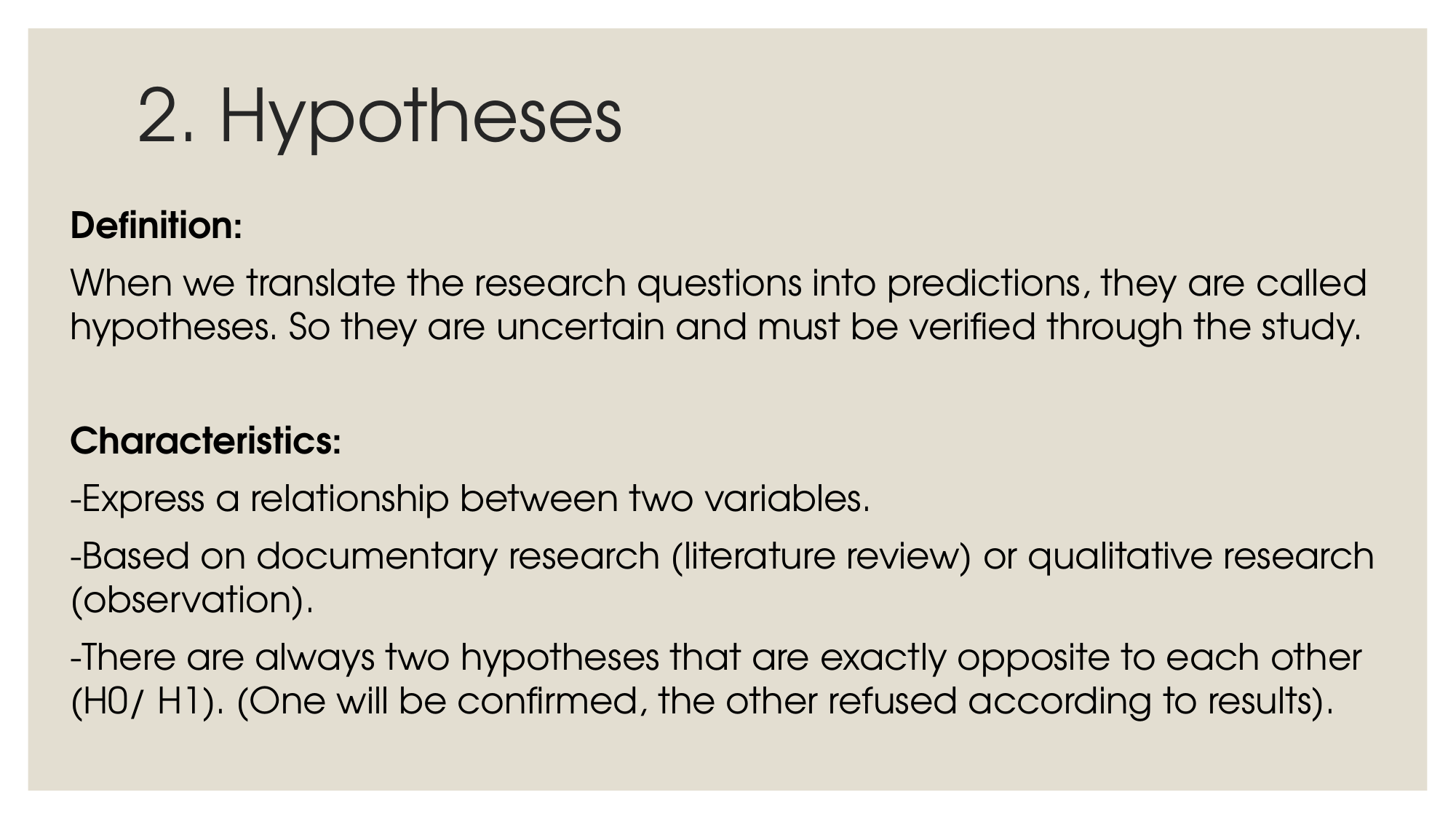

# 2. Hypotheses
Definition:
When we translate the research questions into predictions, they are called hypotheses. So they are uncertain and must be verified through the study.

Characteristics:
-Express a relationship between two variables.
-Based on documentary research (literature review) or qualitative research (observation).
-There are always two hypotheses that are exactly opposite to each other (H0/ H1). (One will be confirmed, the other refused according to results).